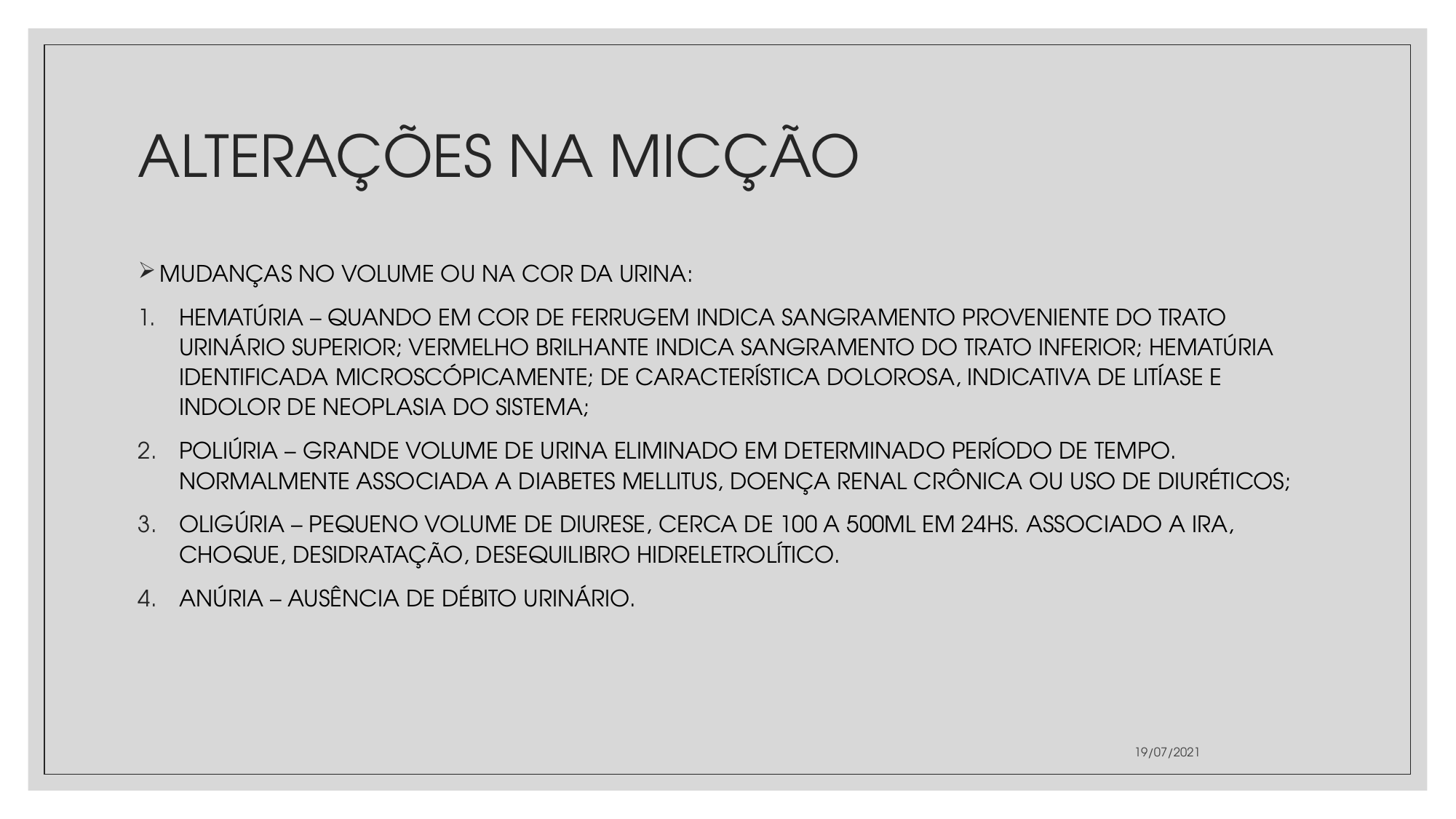

# ALTERAÇÕES NA MICÇÃO
MUDANÇAS NO VOLUME OU NA COR DA URINA:
HEMATÚRIA – QUANDO EM COR DE FERRUGEM INDICA SANGRAMENTO PROVENIENTE DO TRATO URINÁRIO SUPERIOR; VERMELHO BRILHANTE INDICA SANGRAMENTO DO TRATO INFERIOR; HEMATÚRIA IDENTIFICADA MICROSCÓPICAMENTE; DE CARACTERÍSTICA DOLOROSA, INDICATIVA DE LITÍASE E INDOLOR DE NEOPLASIA DO SISTEMA;
POLIÚRIA – GRANDE VOLUME DE URINA ELIMINADO EM DETERMINADO PERÍODO DE TEMPO. NORMALMENTE ASSOCIADA A DIABETES MELLITUS, DOENÇA RENAL CRÔNICA OU USO DE DIURÉTICOS;
OLIGÚRIA – PEQUENO VOLUME DE DIURESE, CERCA DE 100 A 500ML EM 24HS. ASSOCIADO A IRA, CHOQUE, DESIDRATAÇÃO, DESEQUILIBRO HIDRELETROLÍTICO.
ANÚRIA – AUSÊNCIA DE DÉBITO URINÁRIO.

19/07/2021